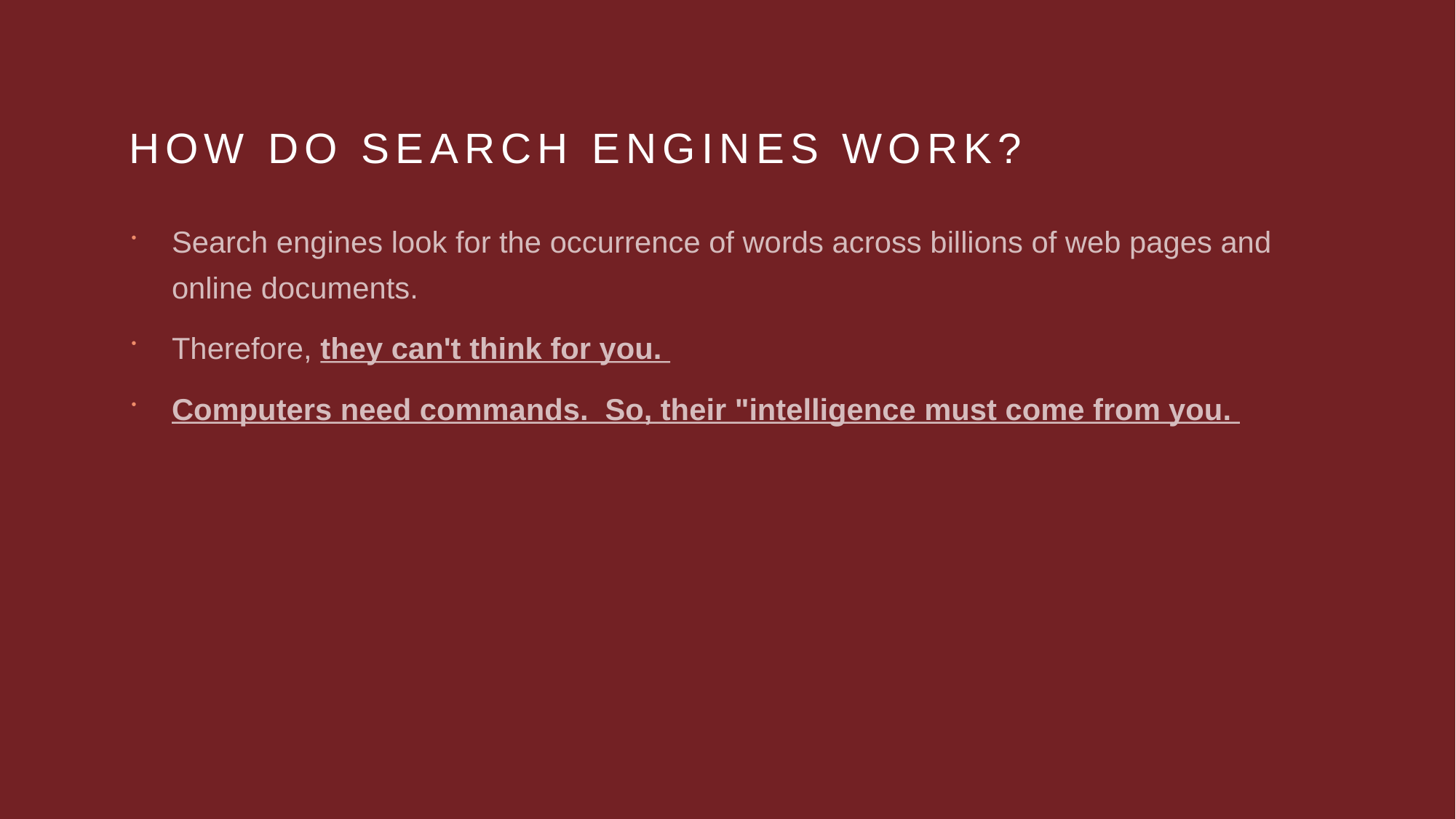

# How do search engines work?
Search engines look for the occurrence of words across billions of web pages and online documents.
Therefore, they can't think for you.
Computers need commands.  So, their "intelligence must come from you.